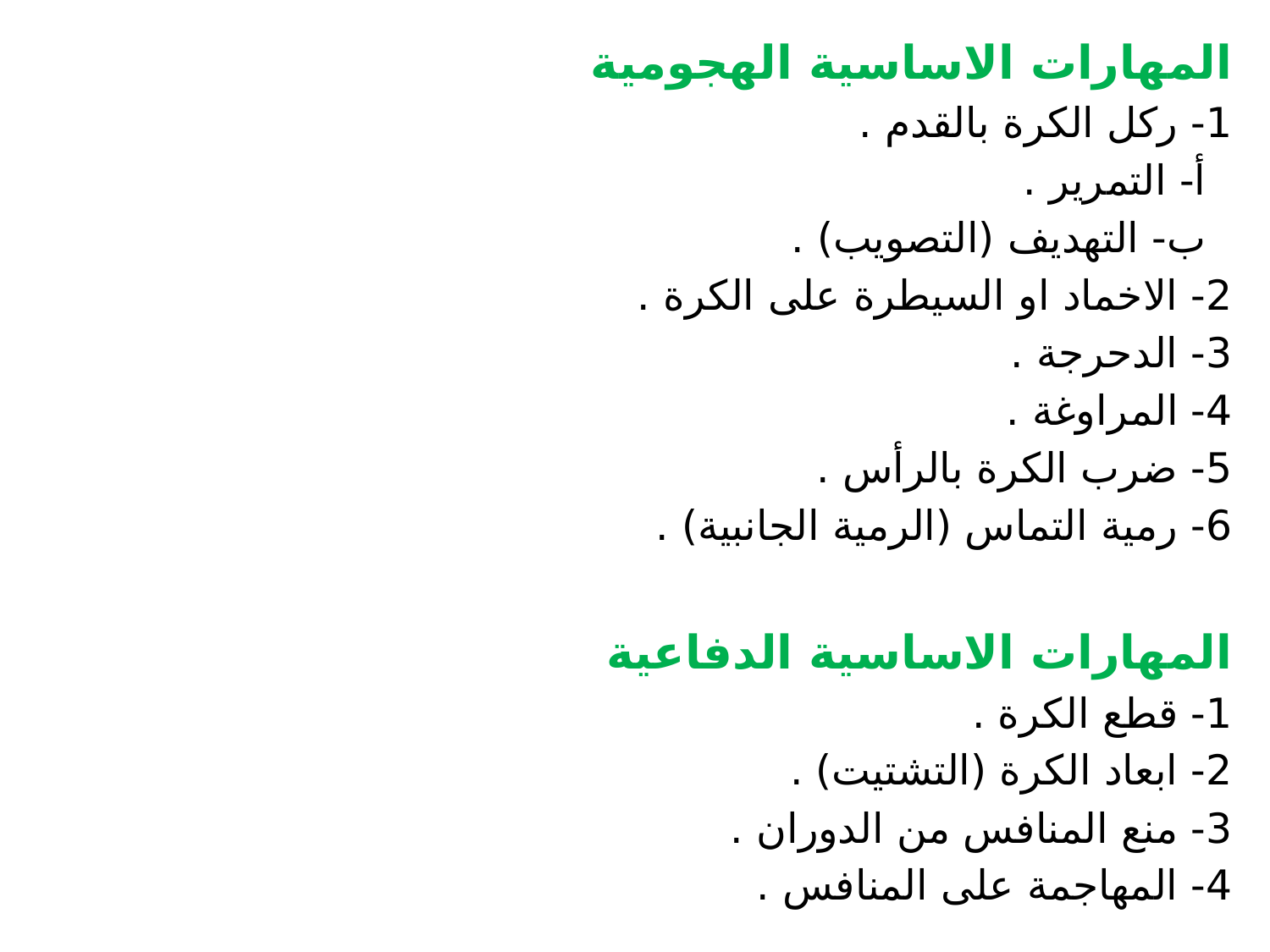

المهارات الاساسية الهجومية
1- ركل الكرة بالقدم .
  أ- التمرير .
  ب- التهديف (التصويب) .
2- الاخماد او السيطرة على الكرة .
3- الدحرجة .
4- المراوغة .
5- ضرب الكرة بالرأس .
6- رمية التماس (الرمية الجانبية) .

المهارات الاساسية الدفاعية
1- قطع الكرة .
2- ابعاد الكرة (التشتيت) .
3- منع المنافس من الدوران .
4- المهاجمة على المنافس .